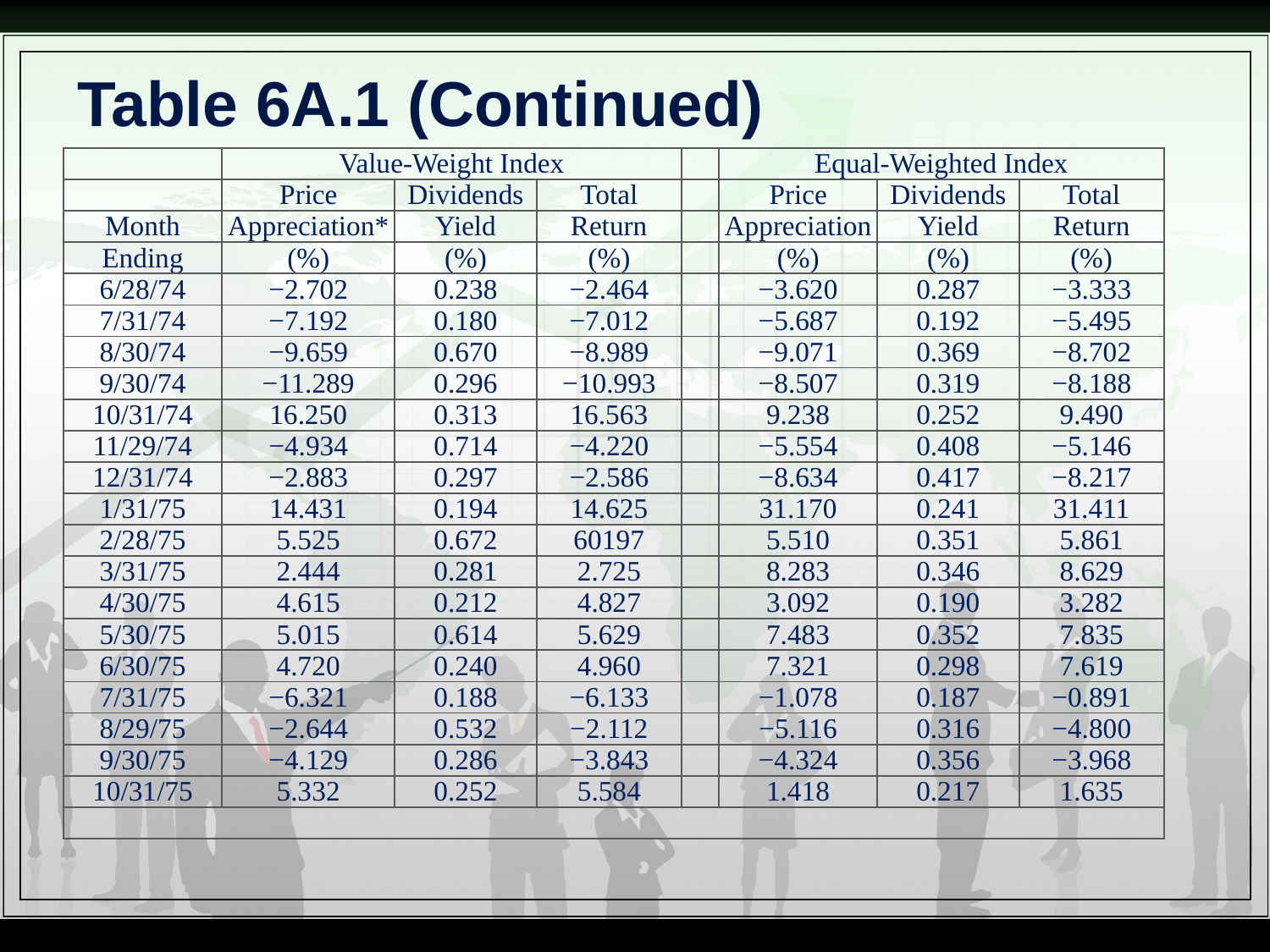

# Table 6A.1 (Continued)
|  | Value-Weight Index |  |  |  | Equal-Weighted Index |  |  |
| --- | --- | --- | --- | --- | --- | --- | --- |
|  | Price | Dividends | Total |  | Price | Dividends | Total |
| Month | Appreciation\* | Yield | Return |  | Appreciation | Yield | Return |
| Ending | (%) | (%) | (%) |  | (%) | (%) | (%) |
| 6/28/74 | −2.702 | 0.238 | −2.464 |  | −3.620 | 0.287 | −3.333 |
| 7/31/74 | −7.192 | 0.180 | −7.012 |  | −5.687 | 0.192 | −5.495 |
| 8/30/74 | −9.659 | 0.670 | −8.989 |  | −9.071 | 0.369 | −8.702 |
| 9/30/74 | −11.289 | 0.296 | −10.993 |  | −8.507 | 0.319 | −8.188 |
| 10/31/74 | 16.250 | 0.313 | 16.563 |  | 9.238 | 0.252 | 9.490 |
| 11/29/74 | −4.934 | 0.714 | −4.220 |  | −5.554 | 0.408 | −5.146 |
| 12/31/74 | −2.883 | 0.297 | −2.586 |  | −8.634 | 0.417 | −8.217 |
| 1/31/75 | 14.431 | 0.194 | 14.625 |  | 31.170 | 0.241 | 31.411 |
| 2/28/75 | 5.525 | 0.672 | 60197 |  | 5.510 | 0.351 | 5.861 |
| 3/31/75 | 2.444 | 0.281 | 2.725 |  | 8.283 | 0.346 | 8.629 |
| 4/30/75 | 4.615 | 0.212 | 4.827 |  | 3.092 | 0.190 | 3.282 |
| 5/30/75 | 5.015 | 0.614 | 5.629 |  | 7.483 | 0.352 | 7.835 |
| 6/30/75 | 4.720 | 0.240 | 4.960 |  | 7.321 | 0.298 | 7.619 |
| 7/31/75 | −6.321 | 0.188 | −6.133 |  | −1.078 | 0.187 | −0.891 |
| 8/29/75 | −2.644 | 0.532 | −2.112 |  | −5.116 | 0.316 | −4.800 |
| 9/30/75 | −4.129 | 0.286 | −3.843 |  | −4.324 | 0.356 | −3.968 |
| 10/31/75 | 5.332 | 0.252 | 5.584 |  | 1.418 | 0.217 | 1.635 |
|  |  |  |  |  |  |  |  |